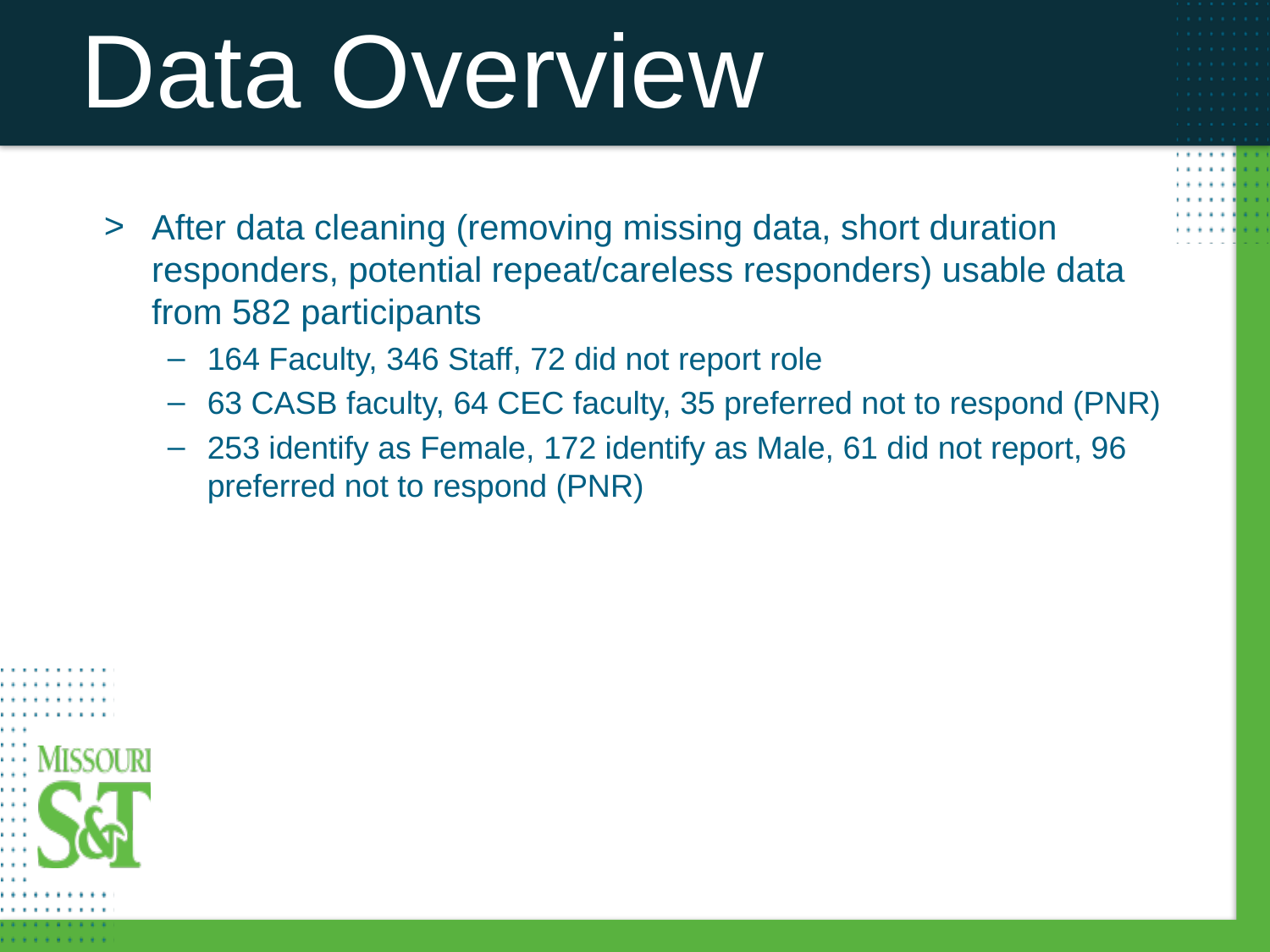

Data Overview
After data cleaning (removing missing data, short duration responders, potential repeat/careless responders) usable data from 582 participants
164 Faculty, 346 Staff, 72 did not report role
63 CASB faculty, 64 CEC faculty, 35 preferred not to respond (PNR)
253 identify as Female, 172 identify as Male, 61 did not report, 96 preferred not to respond (PNR)